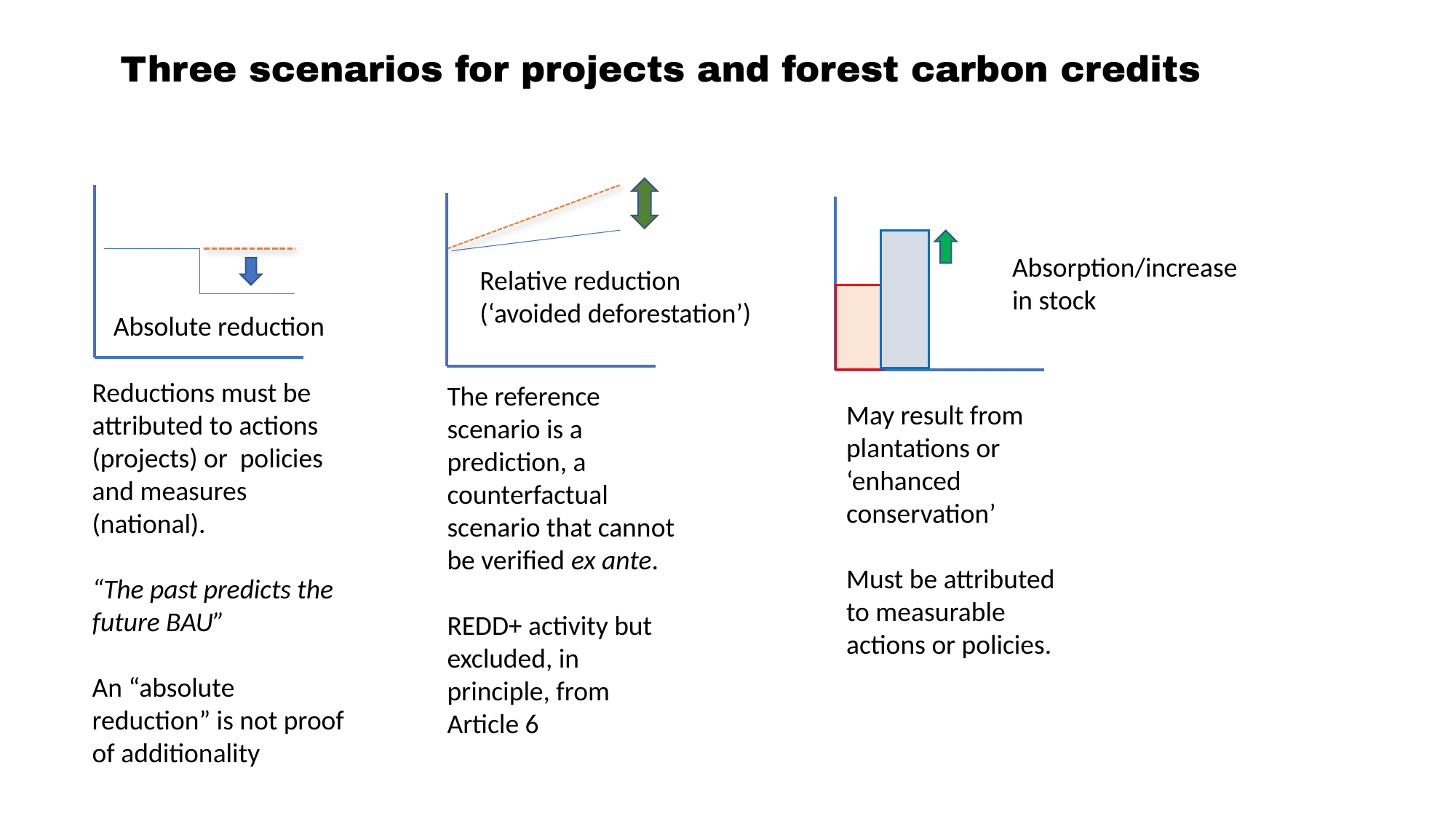

# Three scenarios for projects and forest carbon credits

Absorption/increase
in stock

Relative reduction
(‘avoided deforestation’)

Absolute reduction
Reductions must be attributed to actions (projects) or  policies and measures (national).

“The past predicts the future BAU”

An “absolute reduction” is not proof of additionality
The reference scenario is a prediction, a counterfactual scenario that cannot be verified ex ante.

REDD+ activity but excluded, in principle, from Article 6
May result from plantations or ‘enhanced conservation’

Must be attributed to measurable actions or policies.